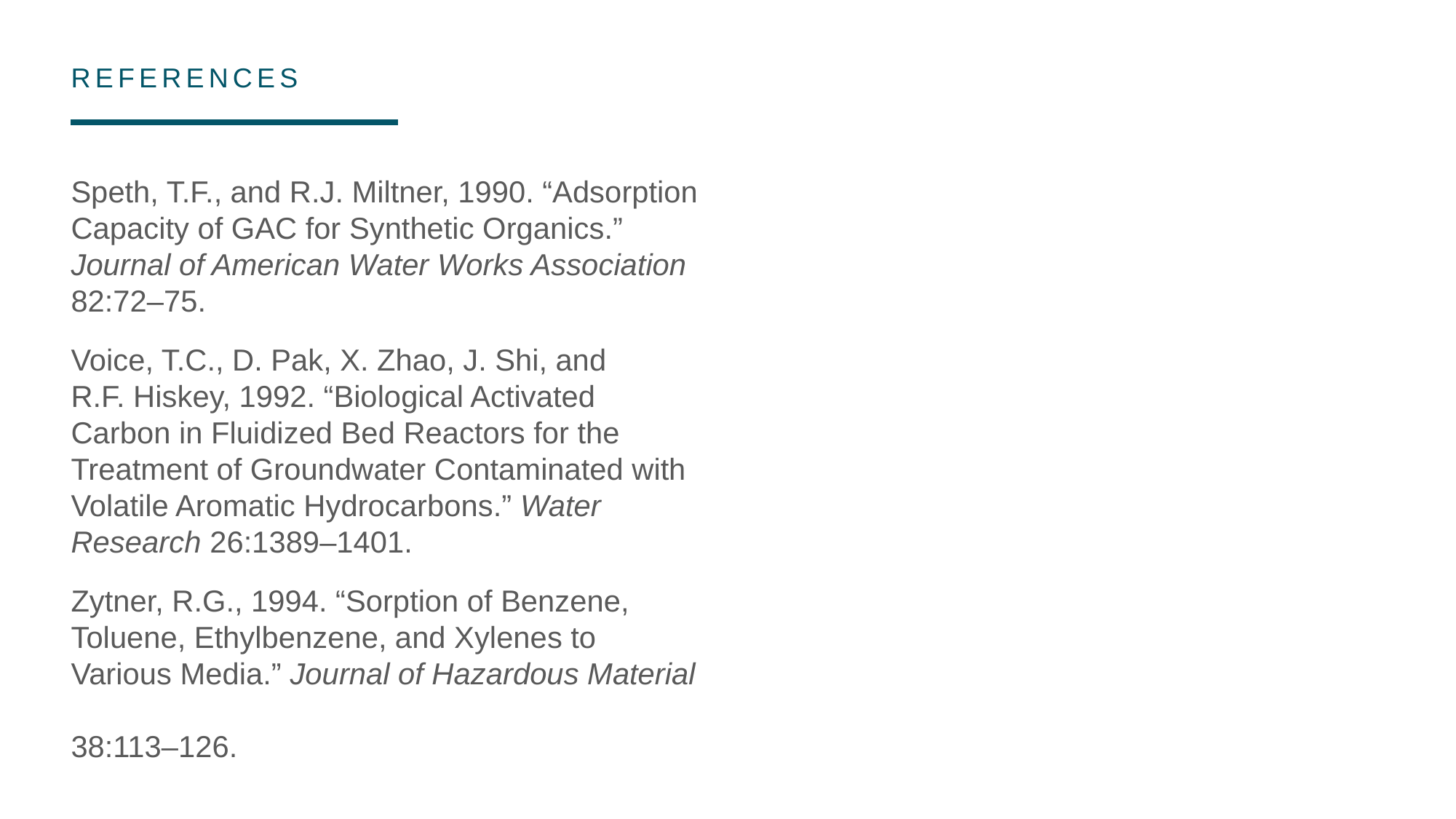

Speth, T.F., and R.J. Miltner, 1990. “Adsorption Capacity of GAC for Synthetic Organics.” Journal of American Water Works Association 82:72–75.
Voice, T.C., D. Pak, X. Zhao, J. Shi, and R.F. Hiskey, 1992. “Biological Activated Carbon in Fluidized Bed Reactors for the Treatment of Groundwater Contaminated with Volatile Aromatic Hydrocarbons.” Water Research 26:1389–1401.
Zytner, R.G., 1994. “Sorption of Benzene, Toluene, Ethylbenzene, and Xylenes to Various Media.” Journal of Hazardous Material
38:113–126.